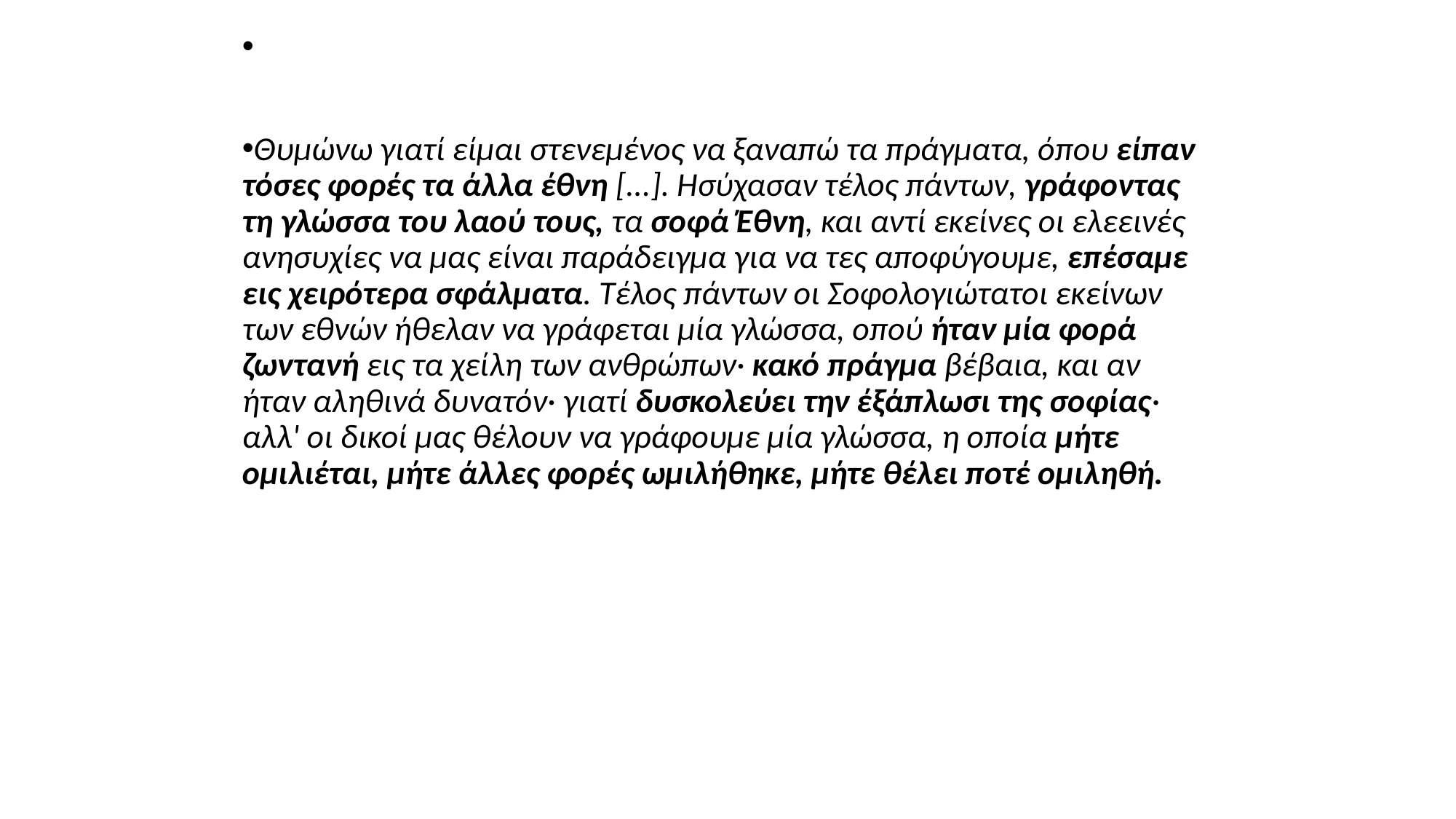

#

Θυμώνω γιατί είμαι στενεμένος να ξαναπώ τα πράγματα, όπου είπαν τόσες φορές τα άλλα έθνη [...]. Ησύχασαν τέλος πάντων, γράφοντας τη γλώσσα του λαού τους, τα σοφά Έθνη, και αντί εκείνες οι ελεεινές ανησυχίες να μας είναι παράδειγμα για να τες αποφύγουμε, επέσαμε εις χειρότερα σφάλματα. Τέλος πάντων οι Σοφολογιώτατοι εκείνων των εθνών ήθελαν να γράφεται μία γλώσσα, οπού ήταν μία φορά ζωντανή εις τα χείλη των ανθρώπων· κακό πράγμα βέβαια, και αν ήταν αληθινά δυνατόν· γιατί δυσκολεύει την έξάπλωσι της σοφίας· αλλ' οι δικοί μας θέλουν να γράφουμε μία γλώσσα, η οποία μήτε ομιλιέται, μήτε άλλες φορές ωμιλήθηκε, μήτε θέλει ποτέ ομιληθή.